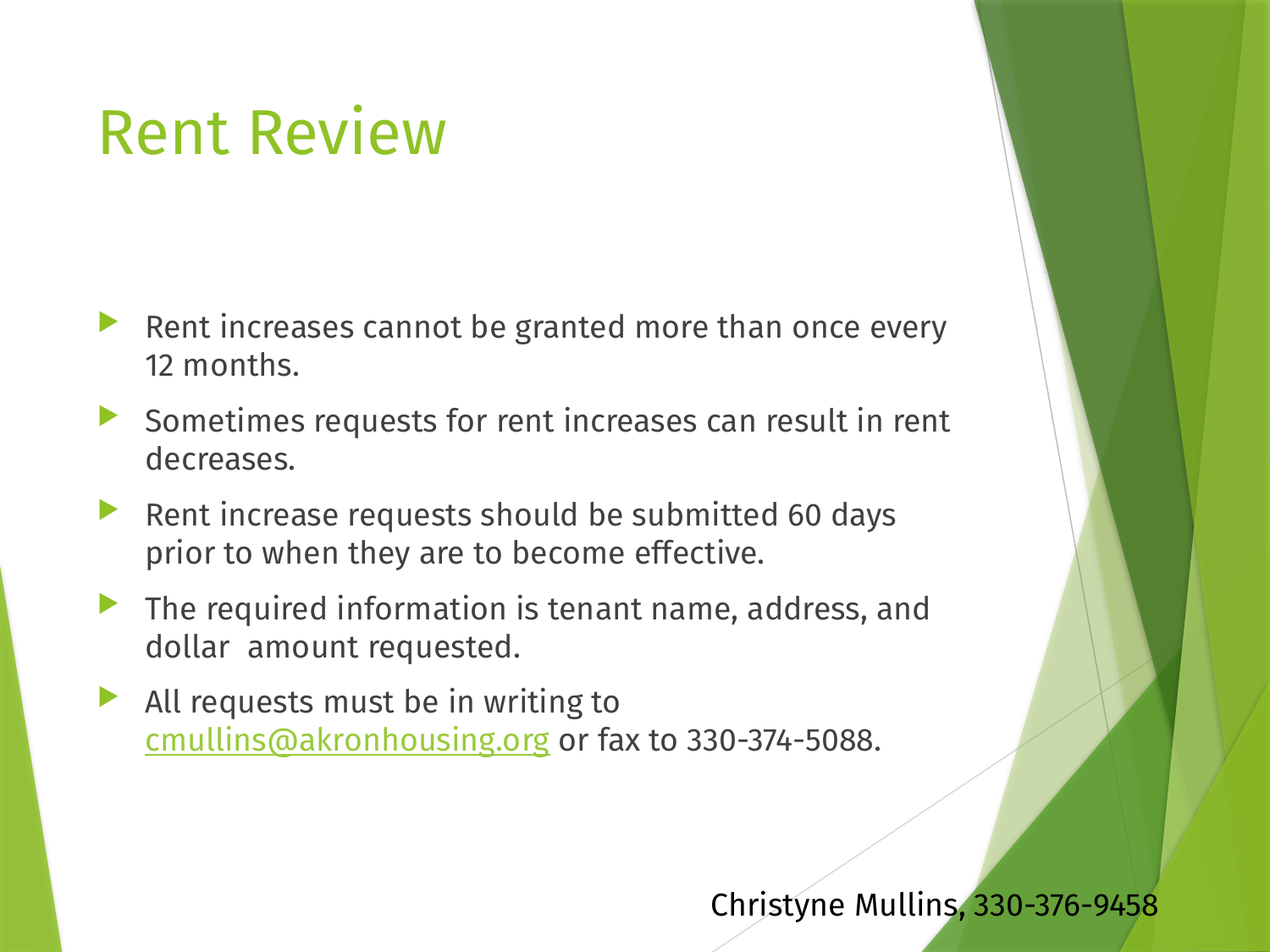

# Rent Review
Rent increases cannot be granted more than once every 12 months.
Sometimes requests for rent increases can result in rent decreases.
Rent increase requests should be submitted 60 days prior to when they are to become effective.
The required information is tenant name, address, and dollar  amount requested.
All requests must be in writing to cmullins@akronhousing.org or fax to 330-374-5088.

Christyne Mullins, 330-376-9458